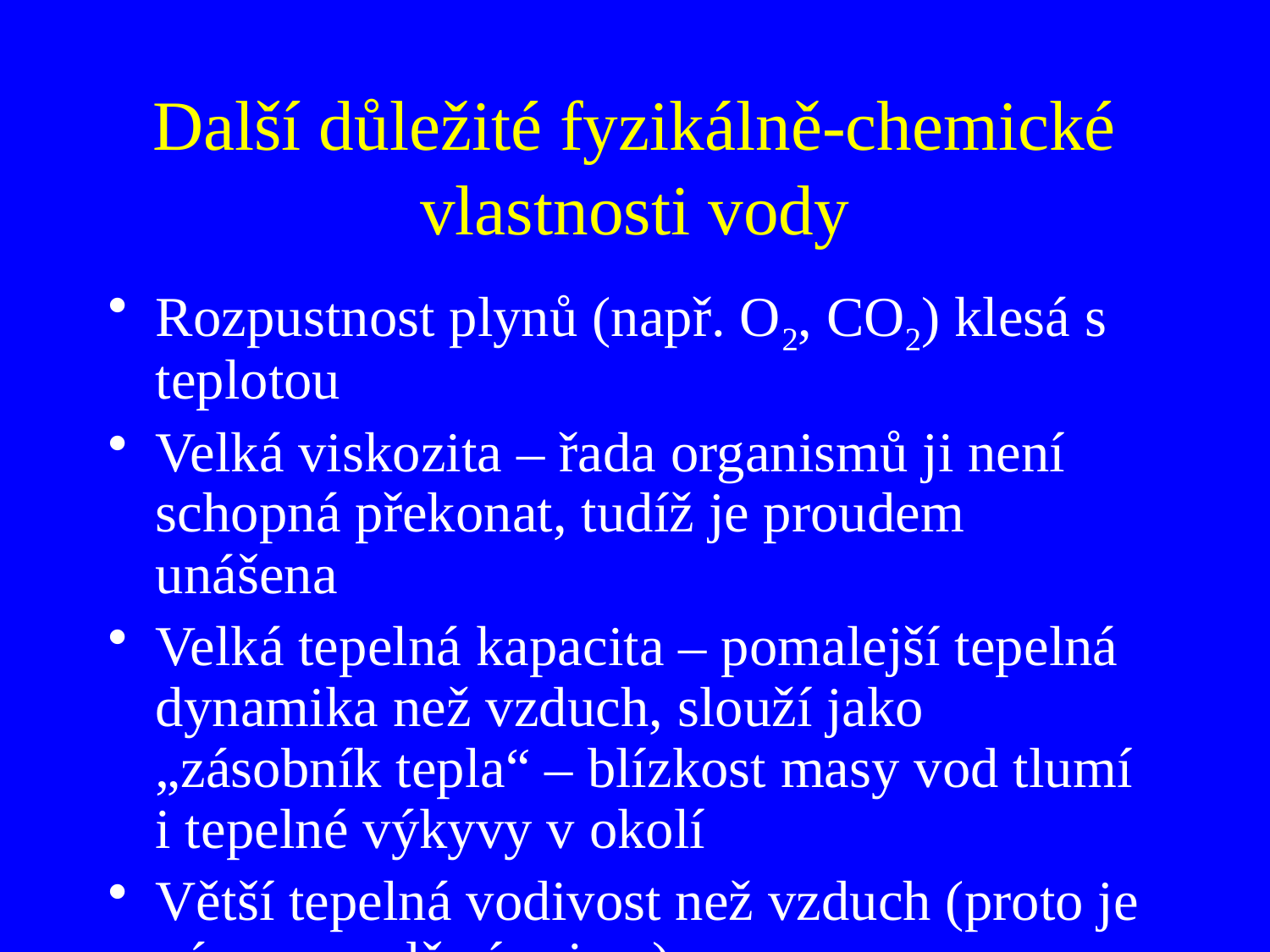

# Další důležité fyzikálně-chemické vlastnosti vody
Rozpustnost plynů (např. O2, CO2) klesá s teplotou
Velká viskozita – řada organismů ji není schopná překonat, tudíž je proudem unášena
Velká tepelná kapacita – pomalejší tepelná dynamika než vzduch, slouží jako „zásobník tepla“ – blízkost masy vod tlumí i tepelné výkyvy v okolí
Větší tepelná vodivost než vzduch (proto je nám ve vodě víc zima)